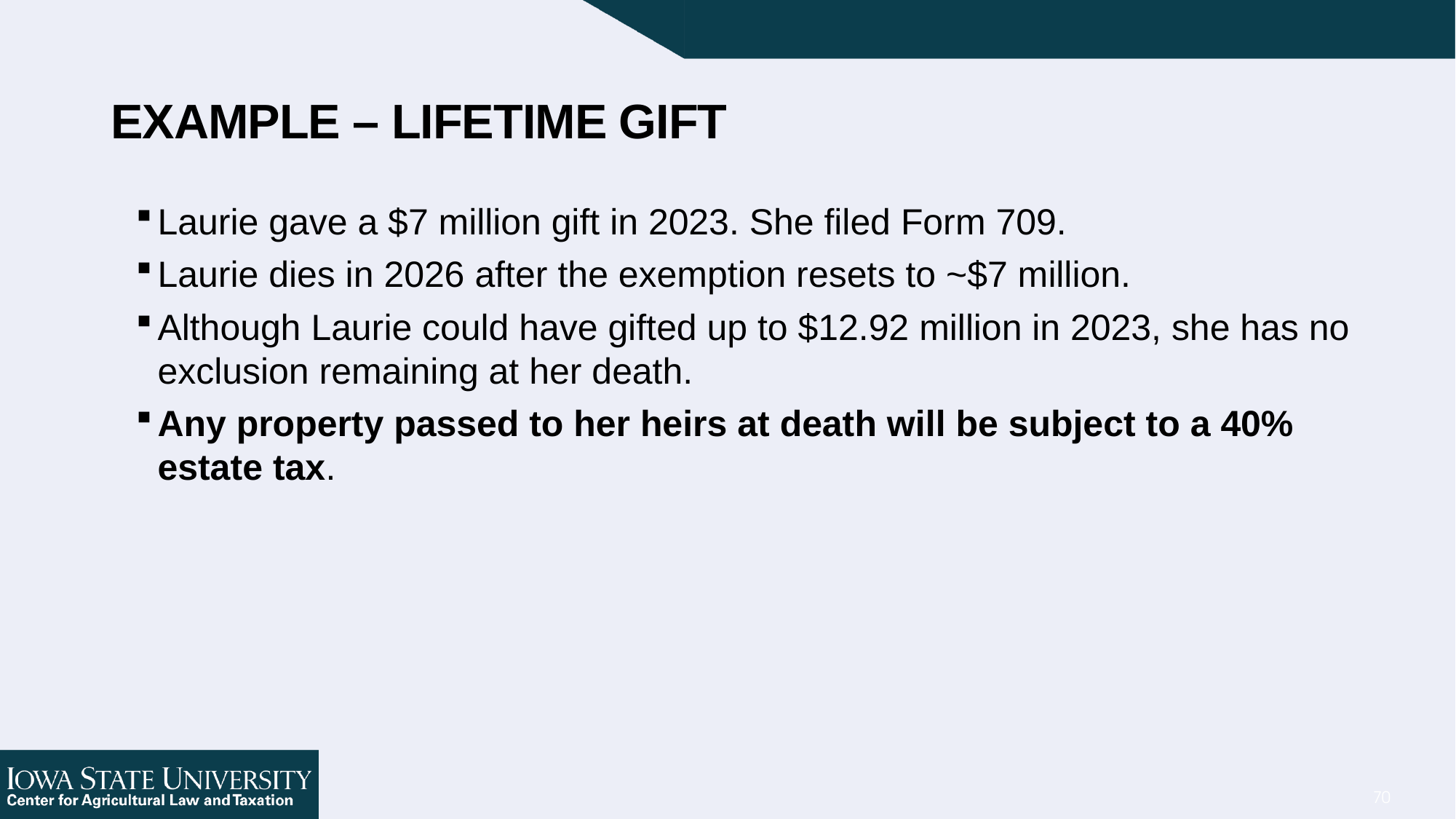

70
# Example – Lifetime Gift
Laurie gave a $7 million gift in 2023. She filed Form 709.
Laurie dies in 2026 after the exemption resets to ~$7 million.
Although Laurie could have gifted up to $12.92 million in 2023, she has no exclusion remaining at her death.
Any property passed to her heirs at death will be subject to a 40% estate tax.